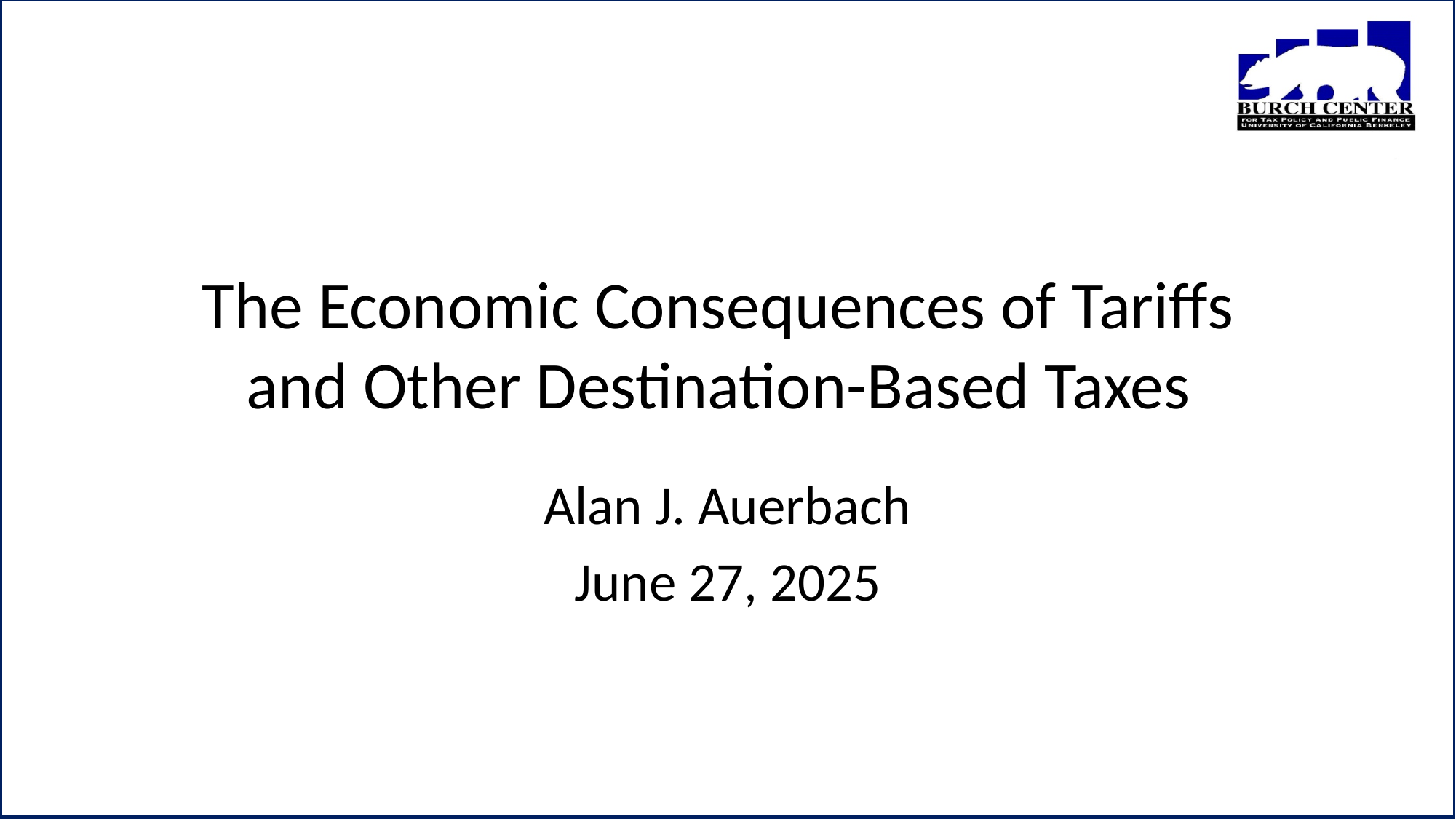

# The Economic Consequences of Tariffs and Other Destination-Based Taxes
Alan J. Auerbach
June 27, 2025